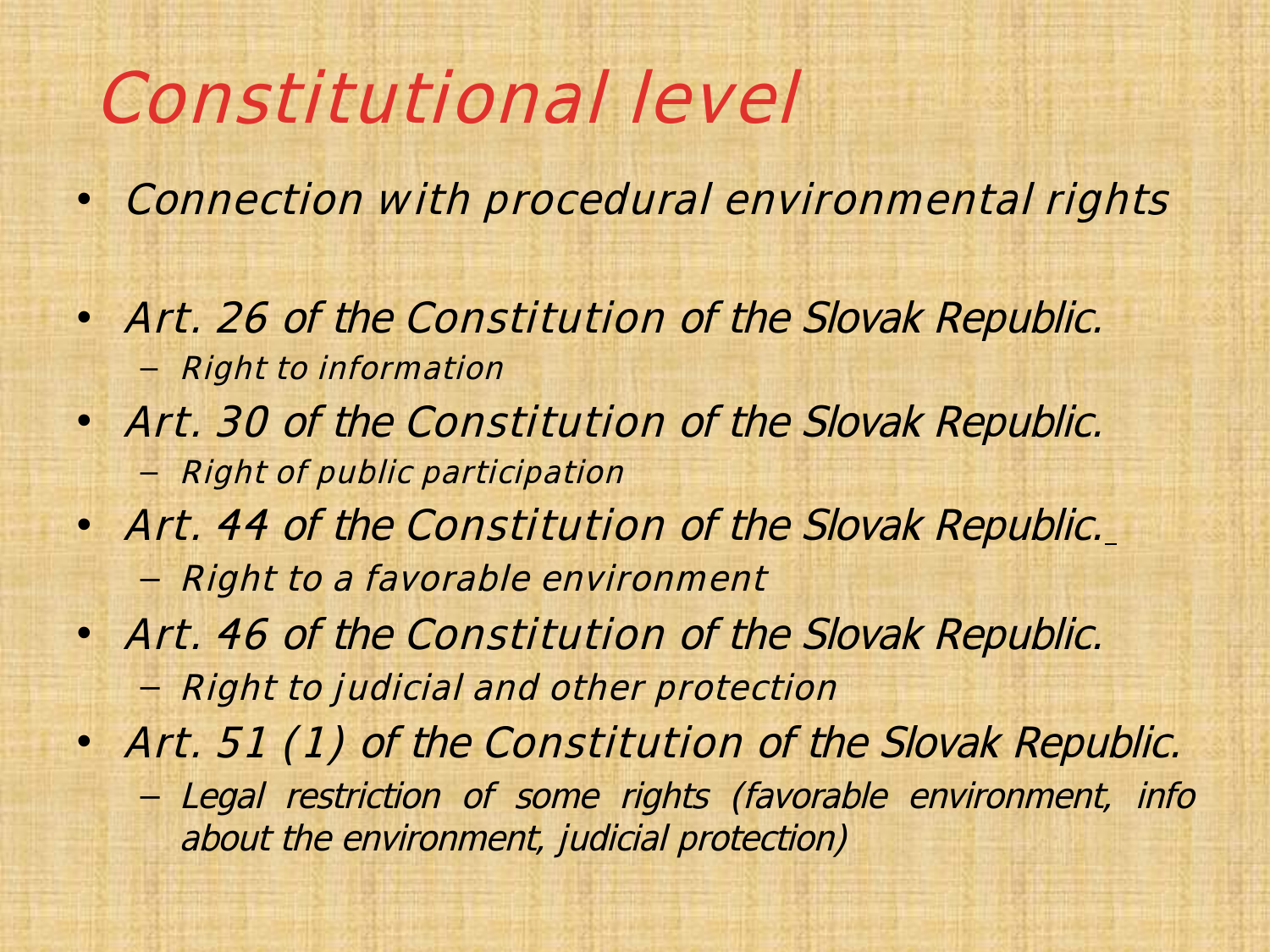

Constitutional level
Connection with procedural environmental rights

Art. 26 of the Constitution of the Slovak Republic.
Right to information
Art. 30 of the Constitution of the Slovak Republic.
Right of public participation
Art. 44 of the Constitution of the Slovak Republic.
Right to a favorable environment
Art. 46 of the Constitution of the Slovak Republic.
Right to judicial and other protection
Art. 51 (1) of the Constitution of the Slovak Republic.
Legal restriction of some rights (favorable environment, info about the environment, judicial protection)